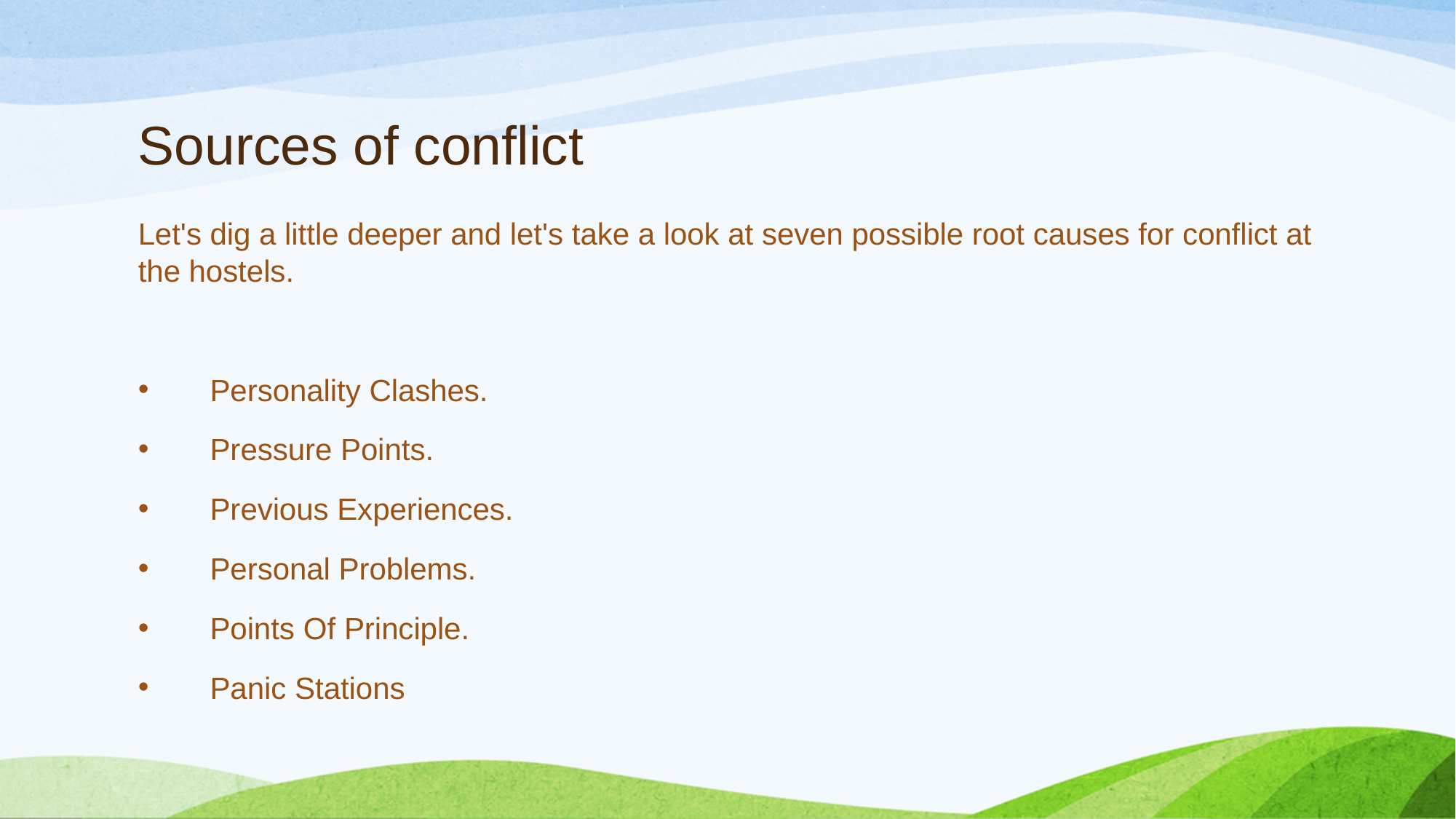

# Sources of conflict
Let's dig a little deeper and let's take a look at seven possible root causes for conflict at the hostels.

    Personality Clashes.
    Pressure Points.
    Previous Experiences.
    Personal Problems.
    Points Of Principle.
    Panic Stations